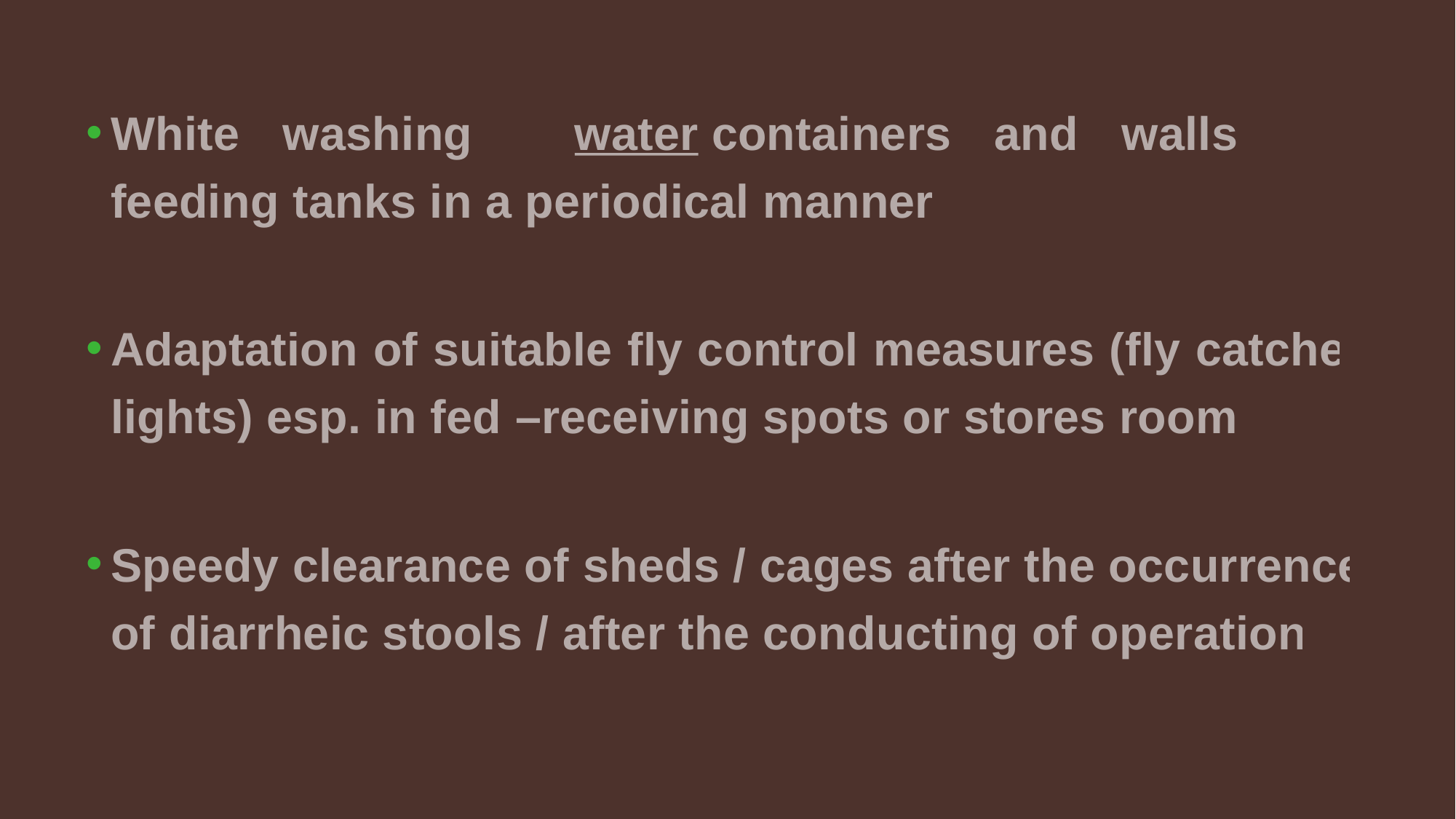

White washing of water containers and walls and feeding tanks in a periodical manner.

Adaptation of suitable fly control measures (fly catcher lights) esp. in fed –receiving spots or stores room.

Speedy clearance of sheds / cages after the occurrence of diarrheic stools / after the conducting of operation.